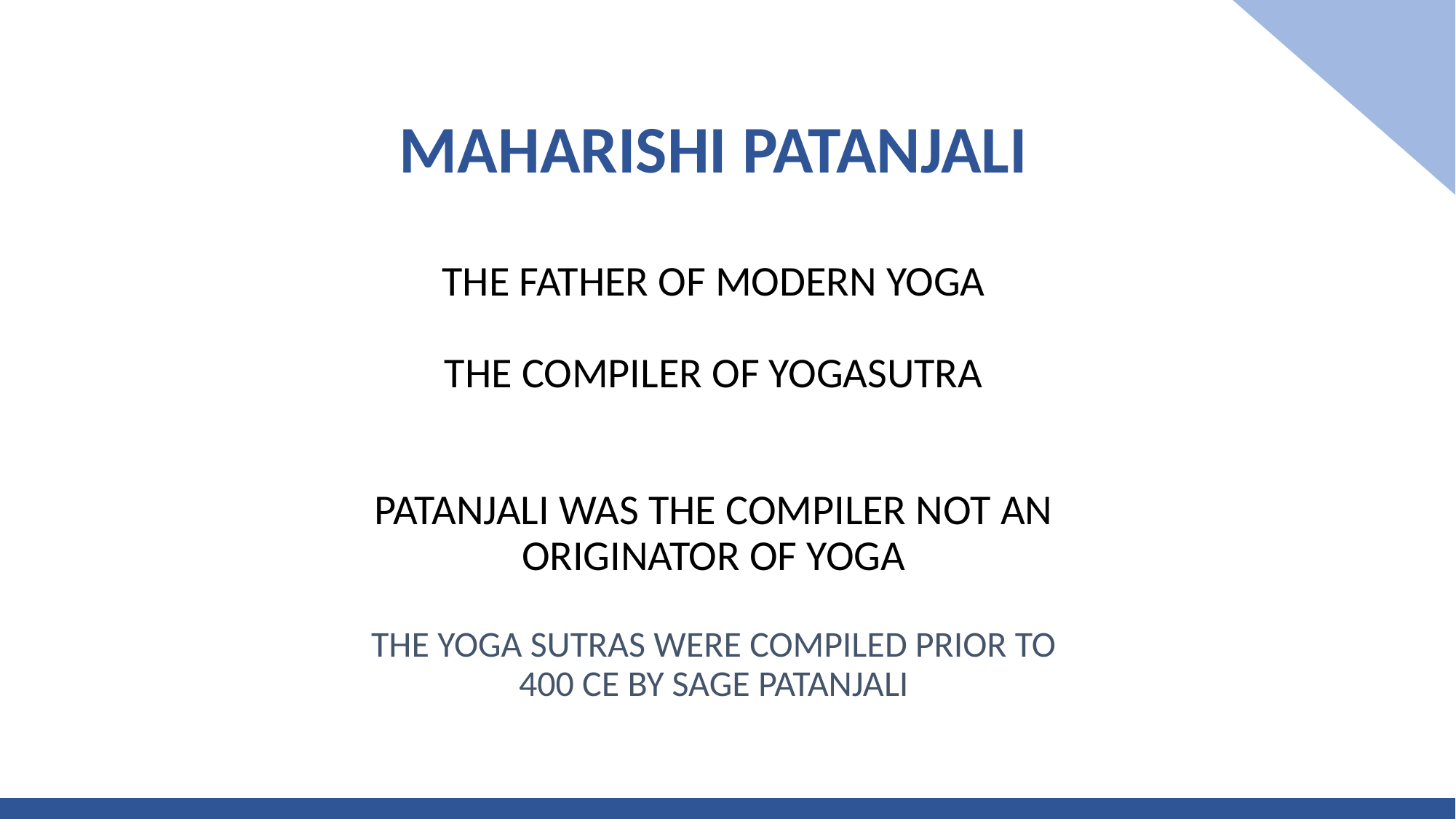

MAHARISHI PATANJALI
THE FATHER OF MODERN YOGA
THE COMPILER OF YOGASUTRA
PATANJALI WAS THE COMPILER NOT AN
ORIGINATOR OF YOGA
THE YOGA SUTRAS WERE COMPILED PRIOR TO 400 CE BY SAGE PATANJALI